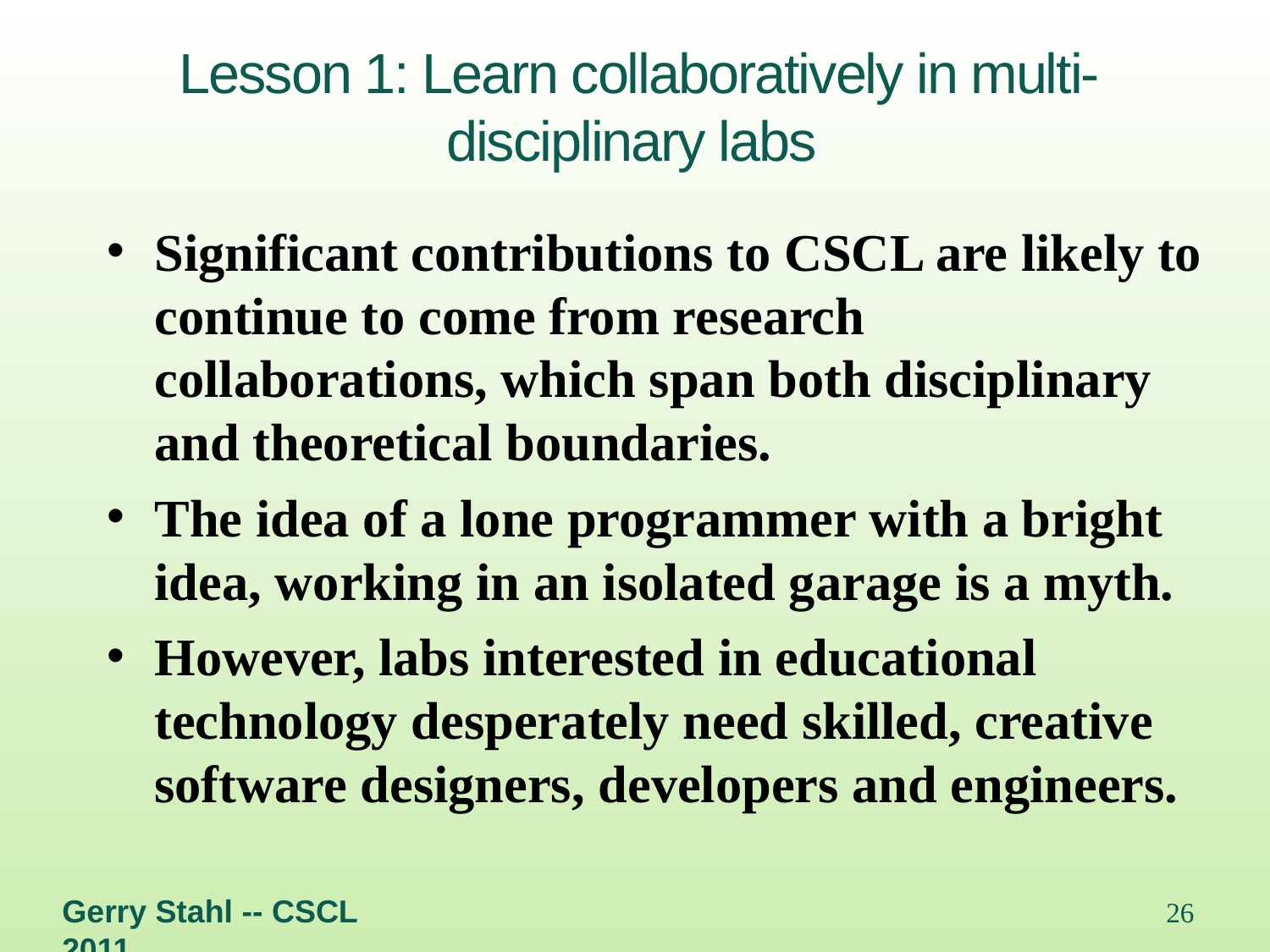

# Lesson 1: Learn collaboratively in multi-disciplinary labs
Significant contributions to CSCL are likely to continue to come from research collaborations, which span both disciplinary and theoretical boundaries.
The idea of a lone programmer with a bright idea, working in an isolated garage is a myth.
However, labs interested in educational technology desperately need skilled, creative software designers, developers and engineers.
Gerry Stahl -- CSCL 2011